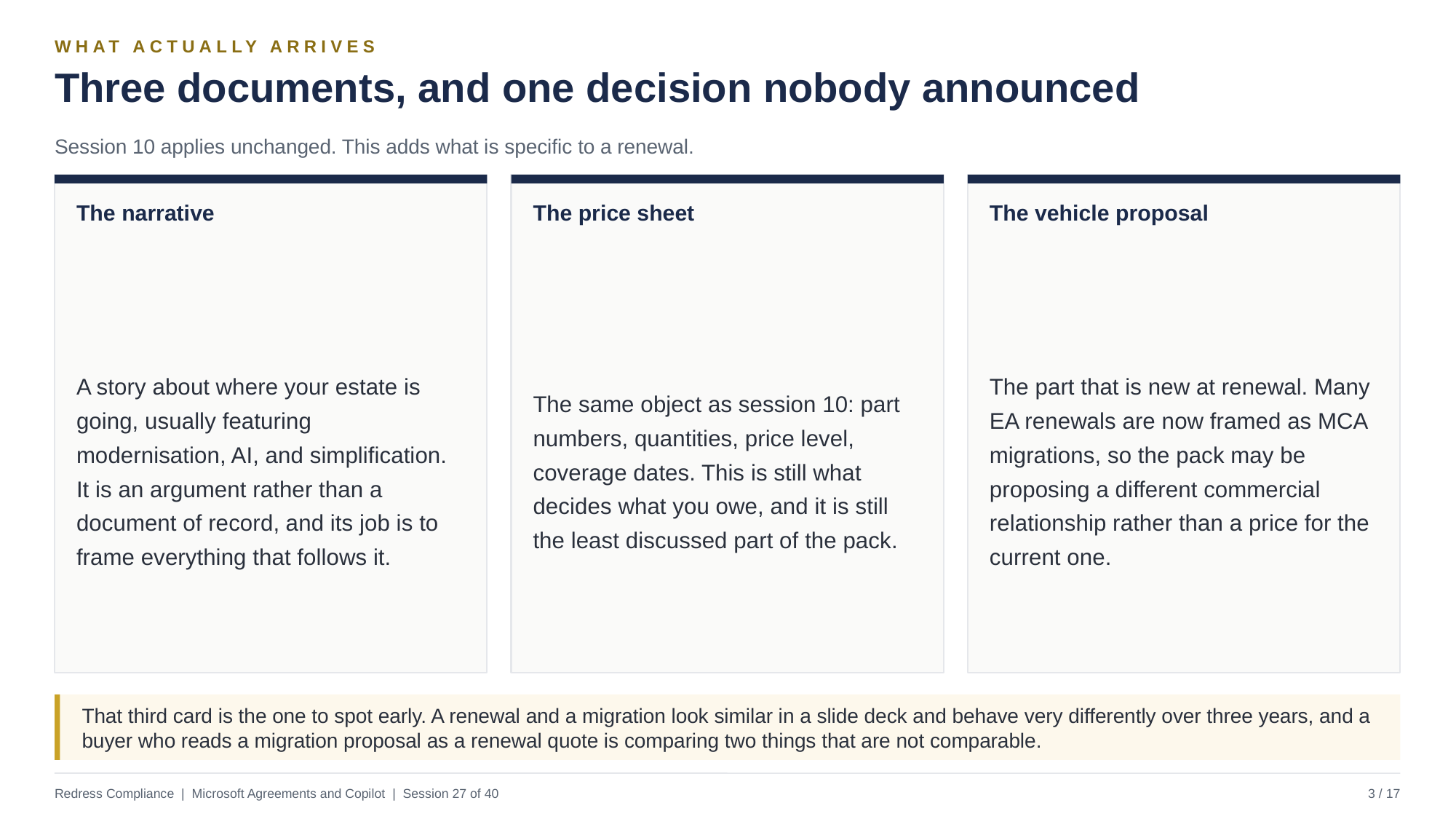

WHAT ACTUALLY ARRIVES
Three documents, and one decision nobody announced
Session 10 applies unchanged. This adds what is specific to a renewal.

The narrative
The price sheet
The vehicle proposal
A story about where your estate is going, usually featuring modernisation, AI, and simplification. It is an argument rather than a document of record, and its job is to frame everything that follows it.
The same object as session 10: part numbers, quantities, price level, coverage dates. This is still what decides what you owe, and it is still the least discussed part of the pack.
The part that is new at renewal. Many EA renewals are now framed as MCA migrations, so the pack may be proposing a different commercial relationship rather than a price for the current one.

That third card is the one to spot early. A renewal and a migration look similar in a slide deck and behave very differently over three years, and a buyer who reads a migration proposal as a renewal quote is comparing two things that are not comparable.

Redress Compliance  |  Microsoft Agreements and Copilot  |  Session 27 of 40
3 / 17